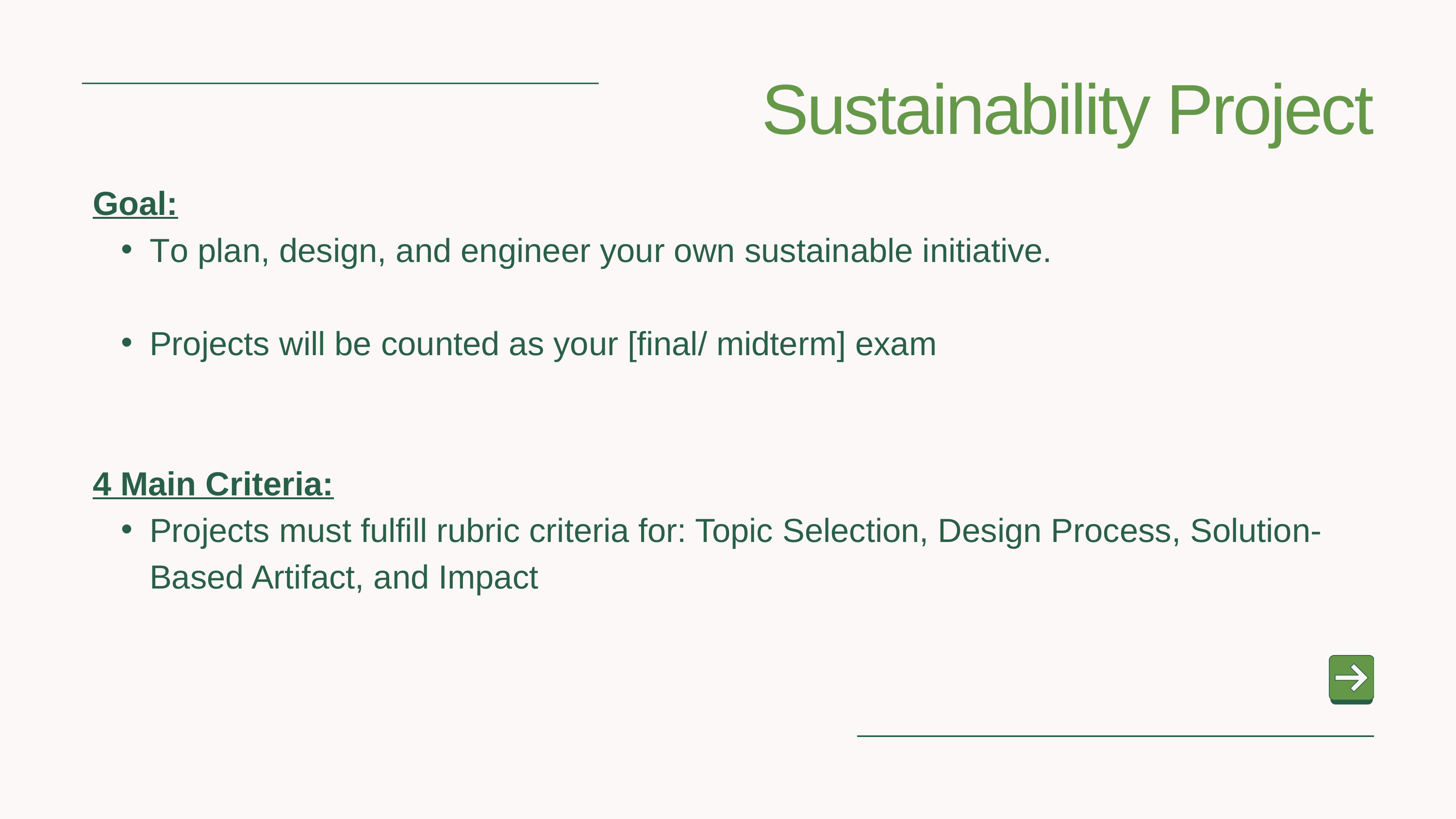

Sustainability Project

Goal:
To plan, design, and engineer your own sustainable initiative.

Projects will be counted as your [final/ midterm] exam

4 Main Criteria:
Projects must fulfill rubric criteria for: Topic Selection, Design Process, Solution- Based Artifact, and Impact